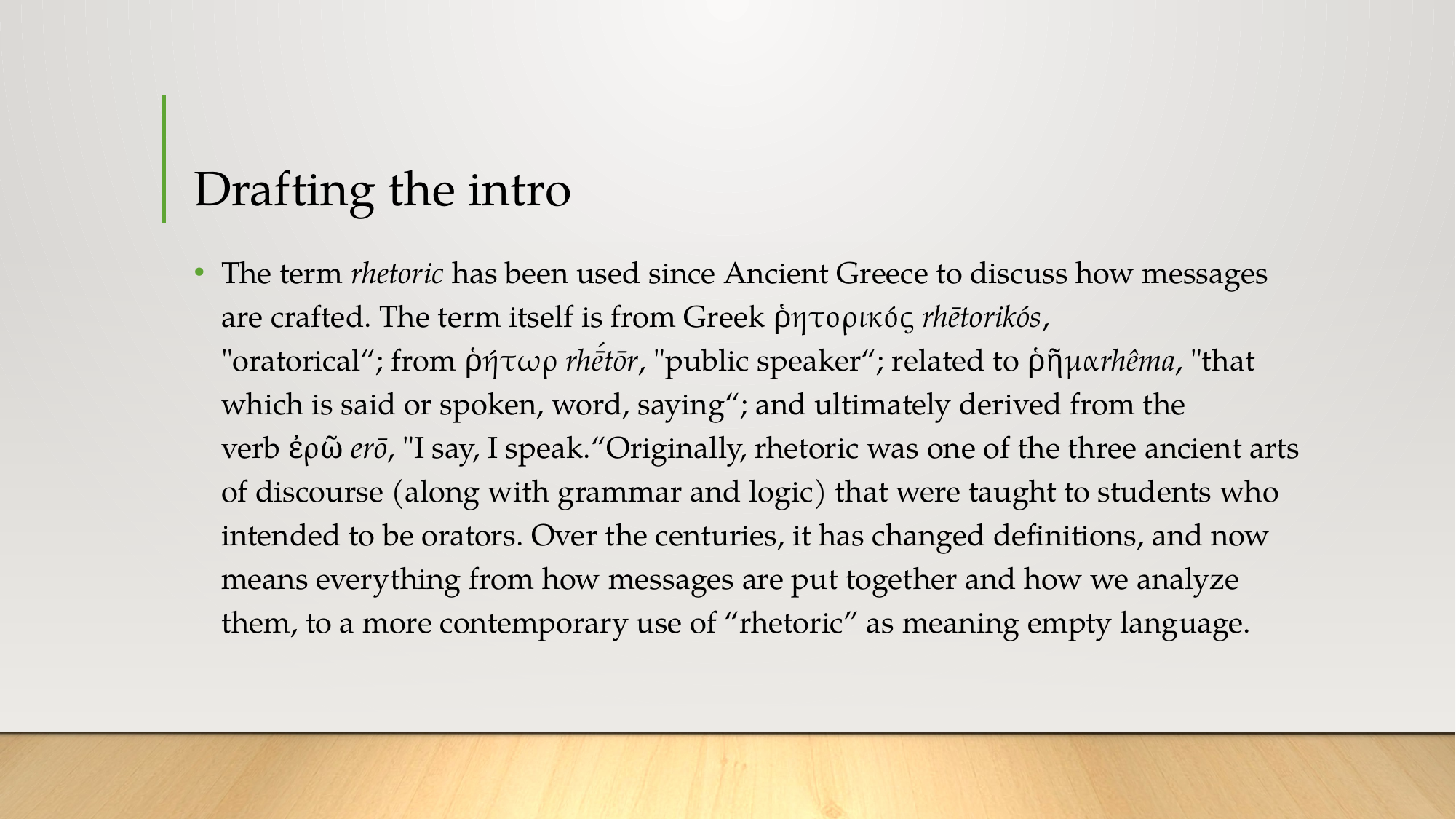

# Drafting the intro
The term rhetoric has been used since Ancient Greece to discuss how messages are crafted. The term itself is from Greek ῥητορικός rhētorikós, "oratorical“; from ῥήτωρ rhḗtōr, "public speaker“; related to ῥῆμαrhêma, "that which is said or spoken, word, saying“; and ultimately derived from the verb ἐρῶ erō, "I say, I speak.“Originally, rhetoric was one of the three ancient arts of discourse (along with grammar and logic) that were taught to students who intended to be orators. Over the centuries, it has changed definitions, and now means everything from how messages are put together and how we analyze them, to a more contemporary use of “rhetoric” as meaning empty language.